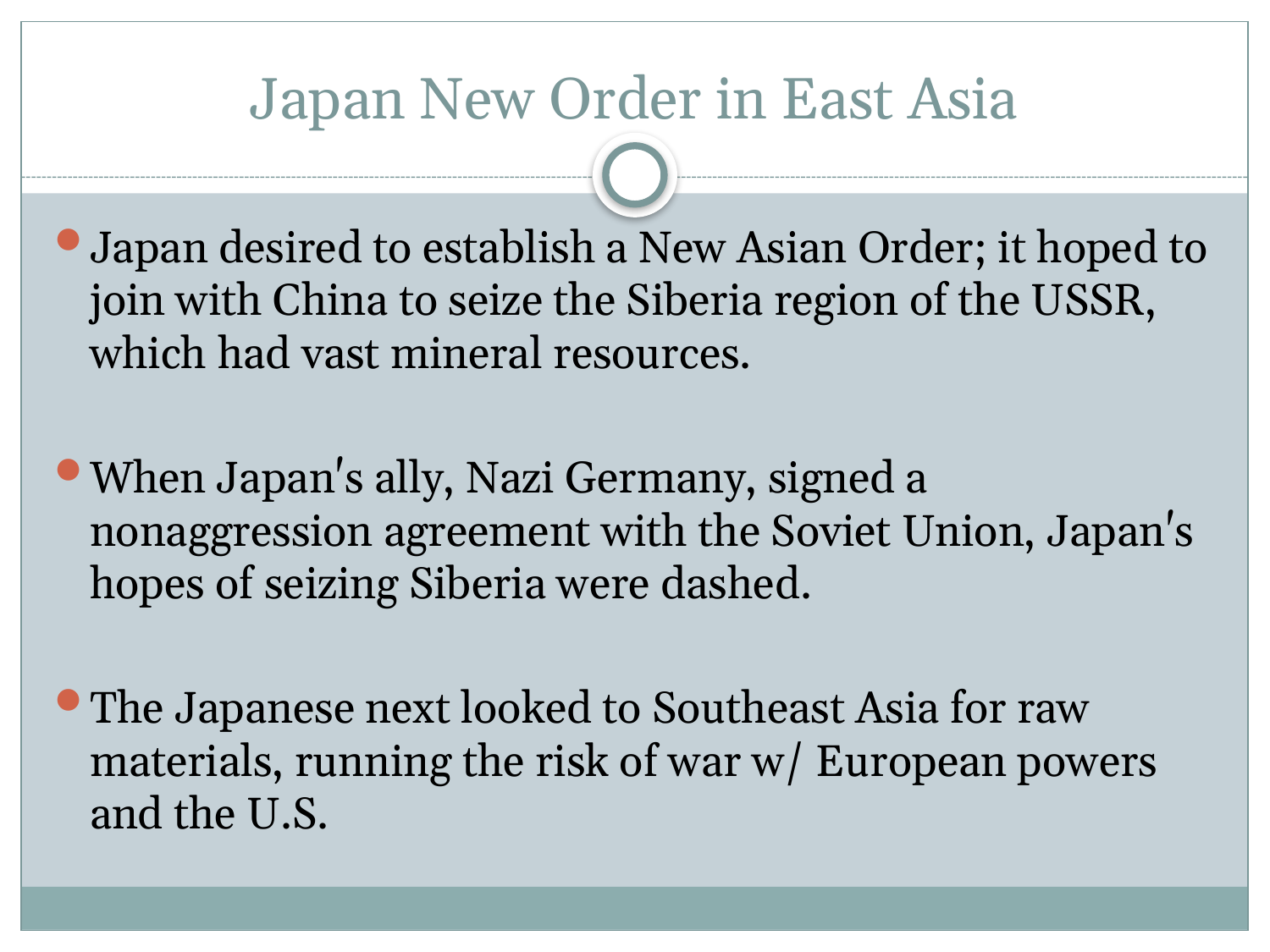

# Japan New Order in East Asia
Japan desired to establish a New Asian Order; it hoped to join with China to seize the Siberia region of the USSR, which had vast mineral resources.

When Japan's ally, Nazi Germany, signed a nonaggression agreement with the Soviet Union, Japan's hopes of seizing Siberia were dashed.

The Japanese next looked to Southeast Asia for raw materials, running the risk of war w/ European powers and the U.S.